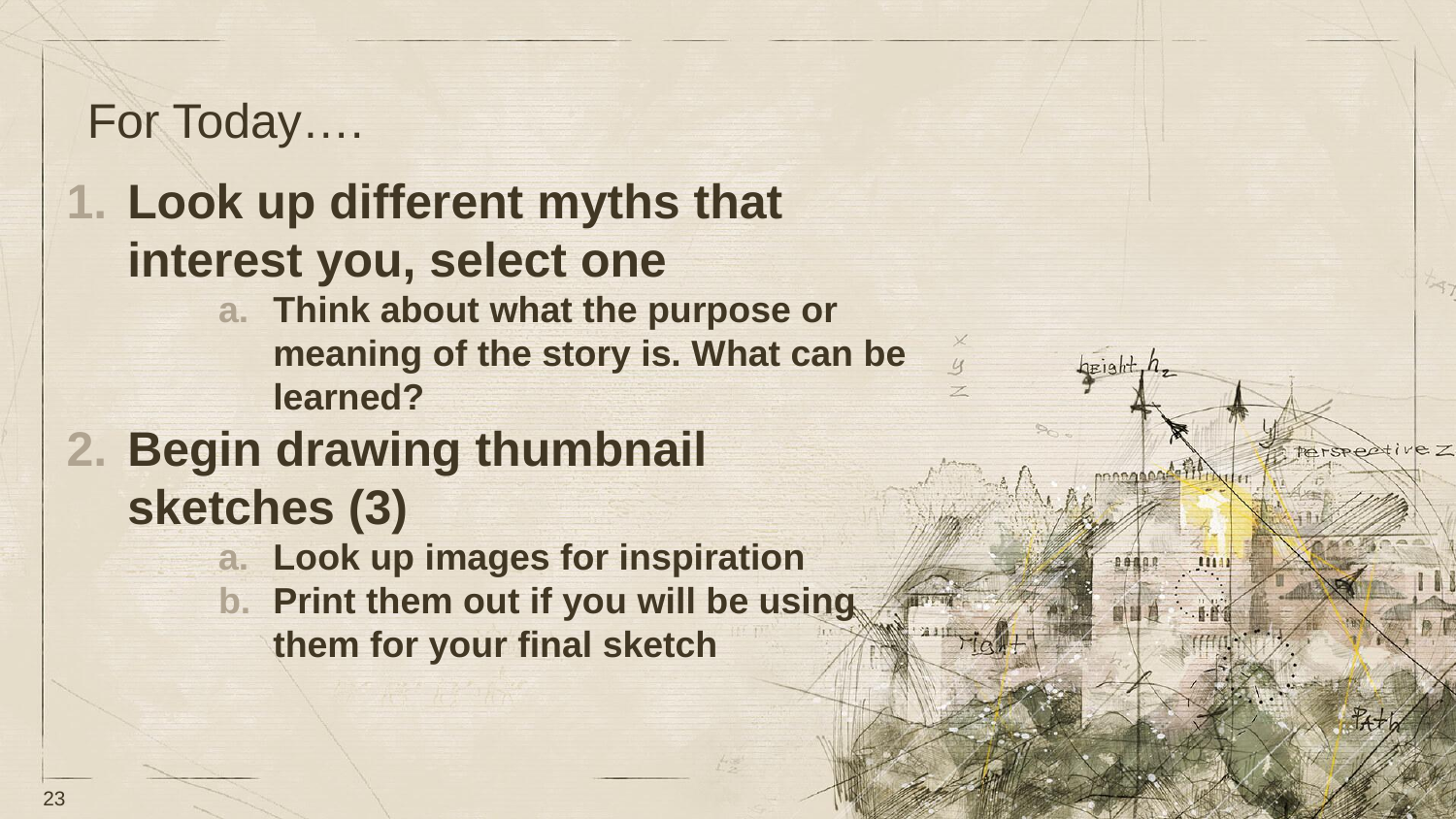

# For Today….
Look up different myths that interest you, select one
Think about what the purpose or meaning of the story is. What can be learned?
Begin drawing thumbnail sketches (3)
Look up images for inspiration
Print them out if you will be using them for your final sketch
23